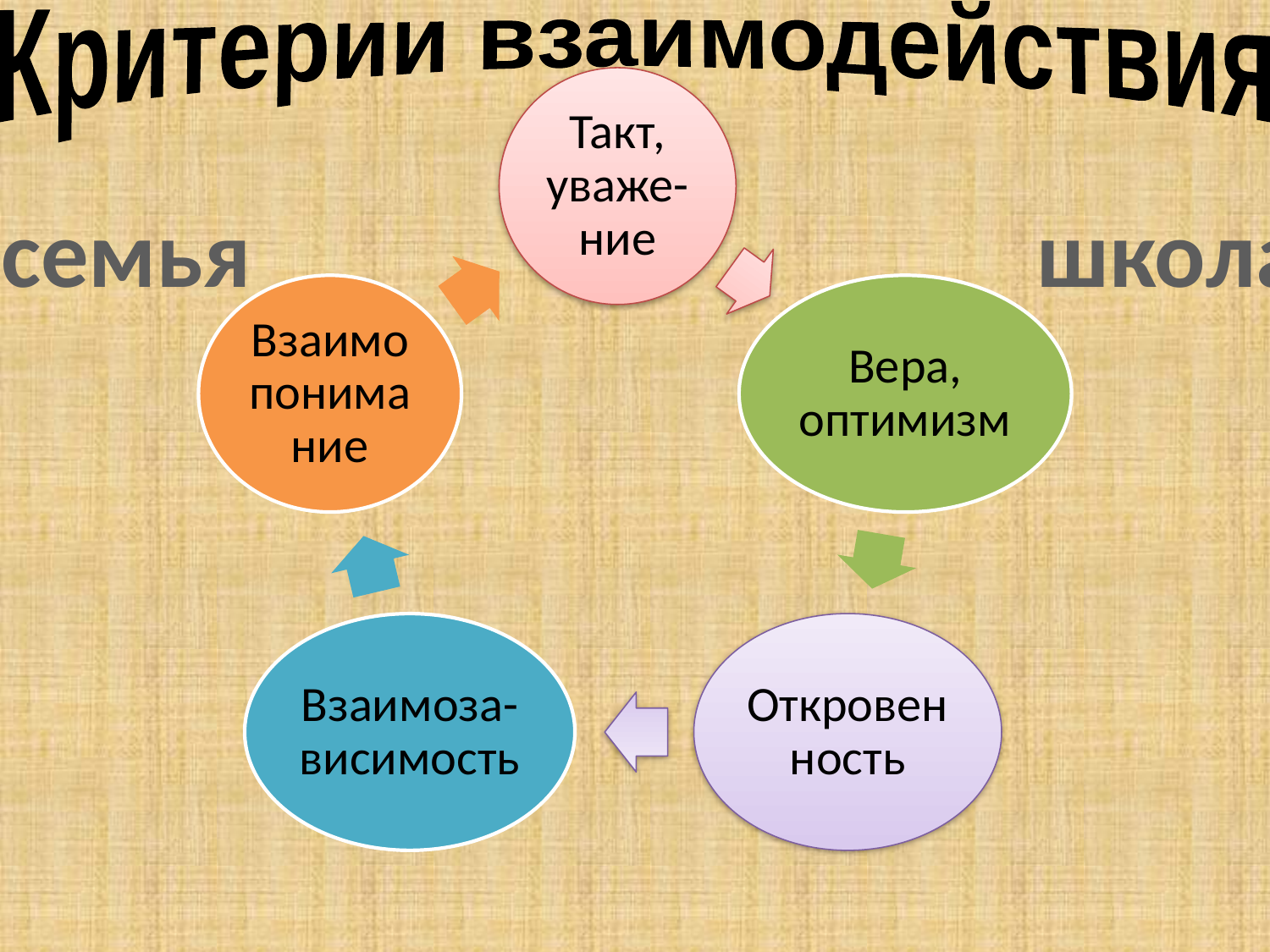

Критерии взаимодействия
Такт, уваже-ние

Вера, оптимизм

Откровенность

Взаимоза-висимость

Взаимопонимание

семья
школа